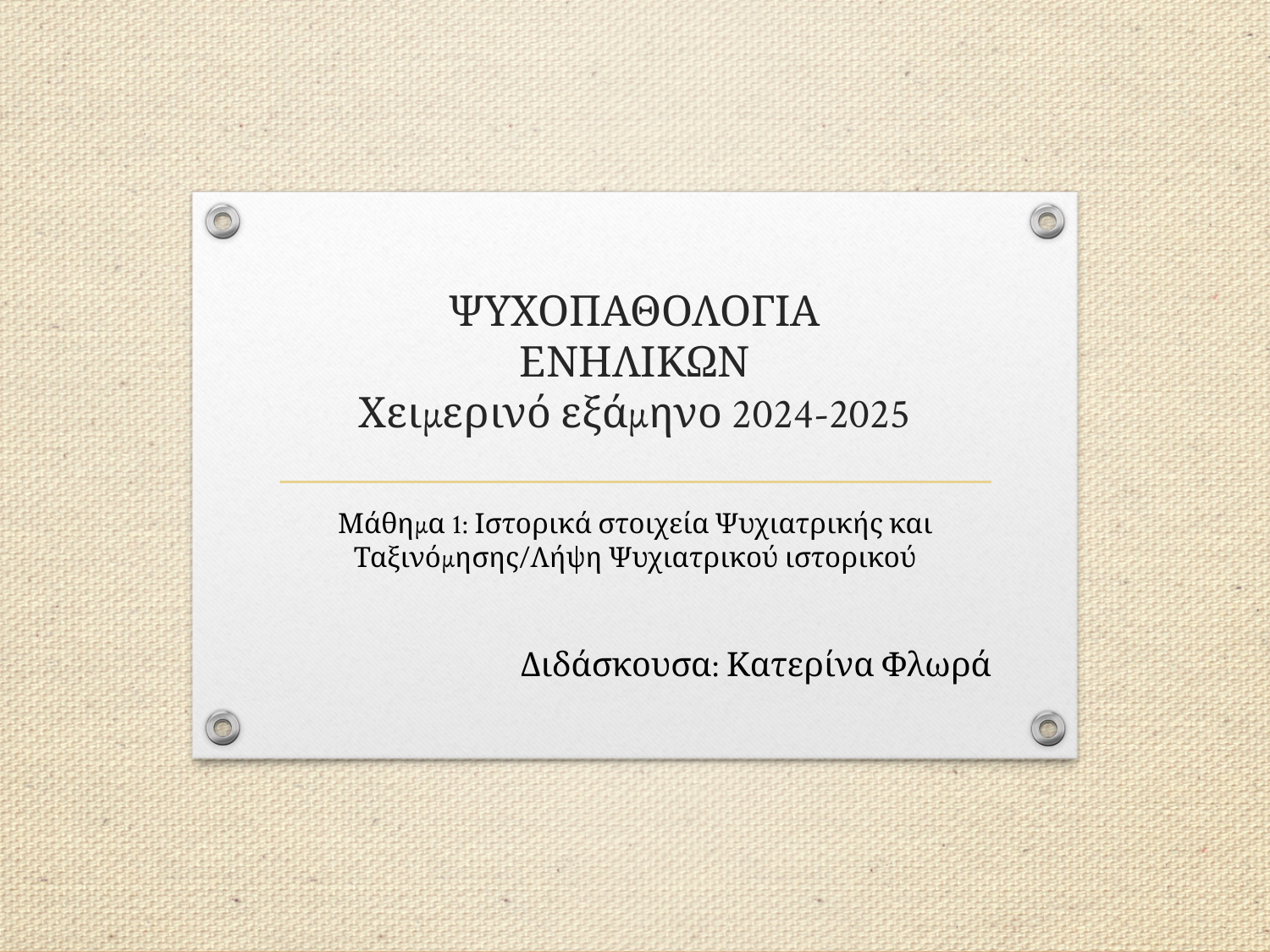

# ΨΥΧΟΠΑΘΟΛΟΓΙΑ ΕΝΗΛΙΚΩΝ Χειμερινό εξάμηνο 2024-2025
Μάθημα 1: Ιστορικά στοιχεία Ψυχιατρικής και Ταξινόμησης/Λήψη Ψυχιατρικού ιστορικού

Διδάσκουσα: Κατερίνα Φλωρά